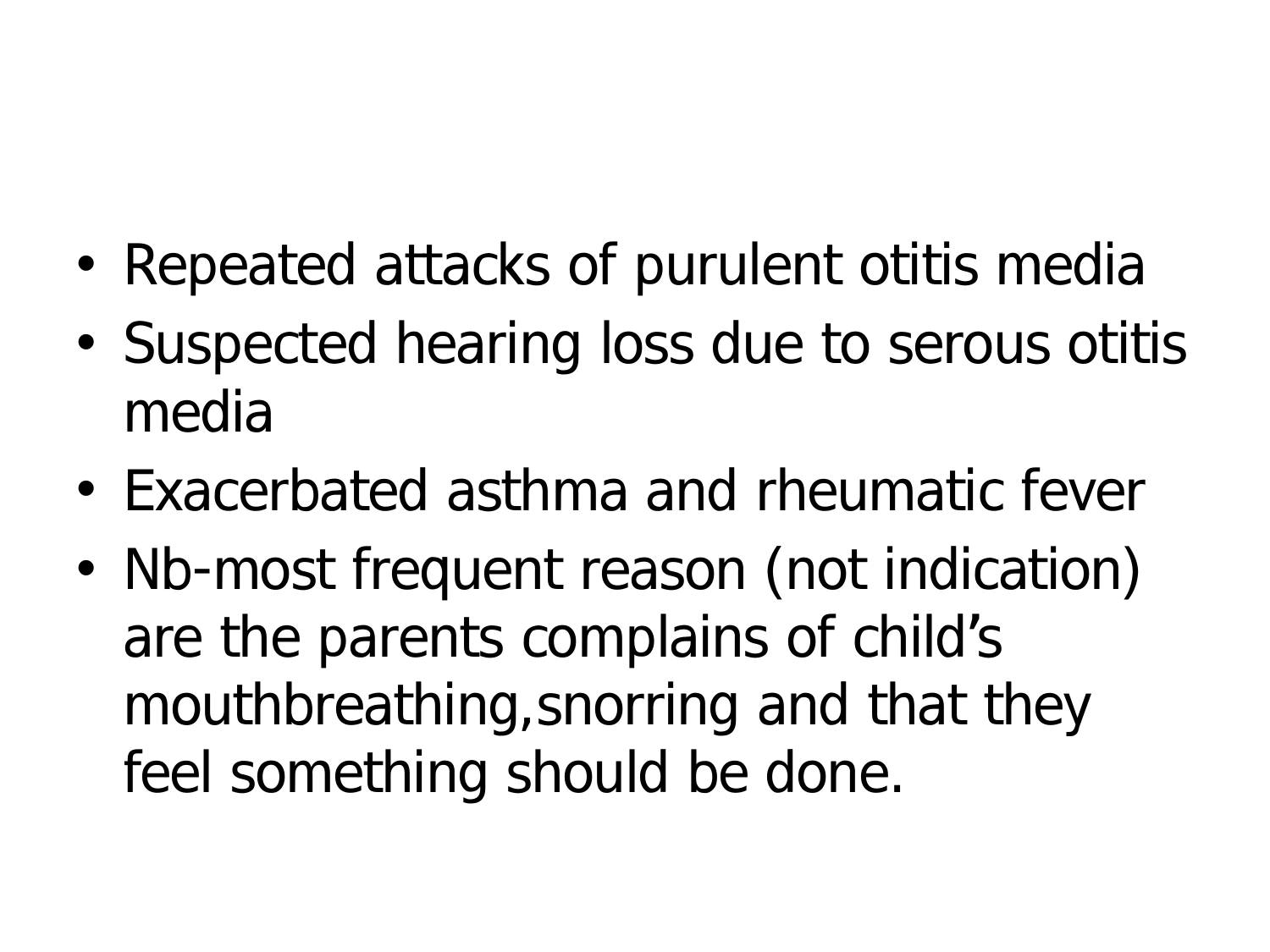

#
Repeated attacks of purulent otitis media
Suspected hearing loss due to serous otitis media
Exacerbated asthma and rheumatic fever
Nb-most frequent reason (not indication) are the parents complains of child’s mouthbreathing,snorring and that they feel something should be done.